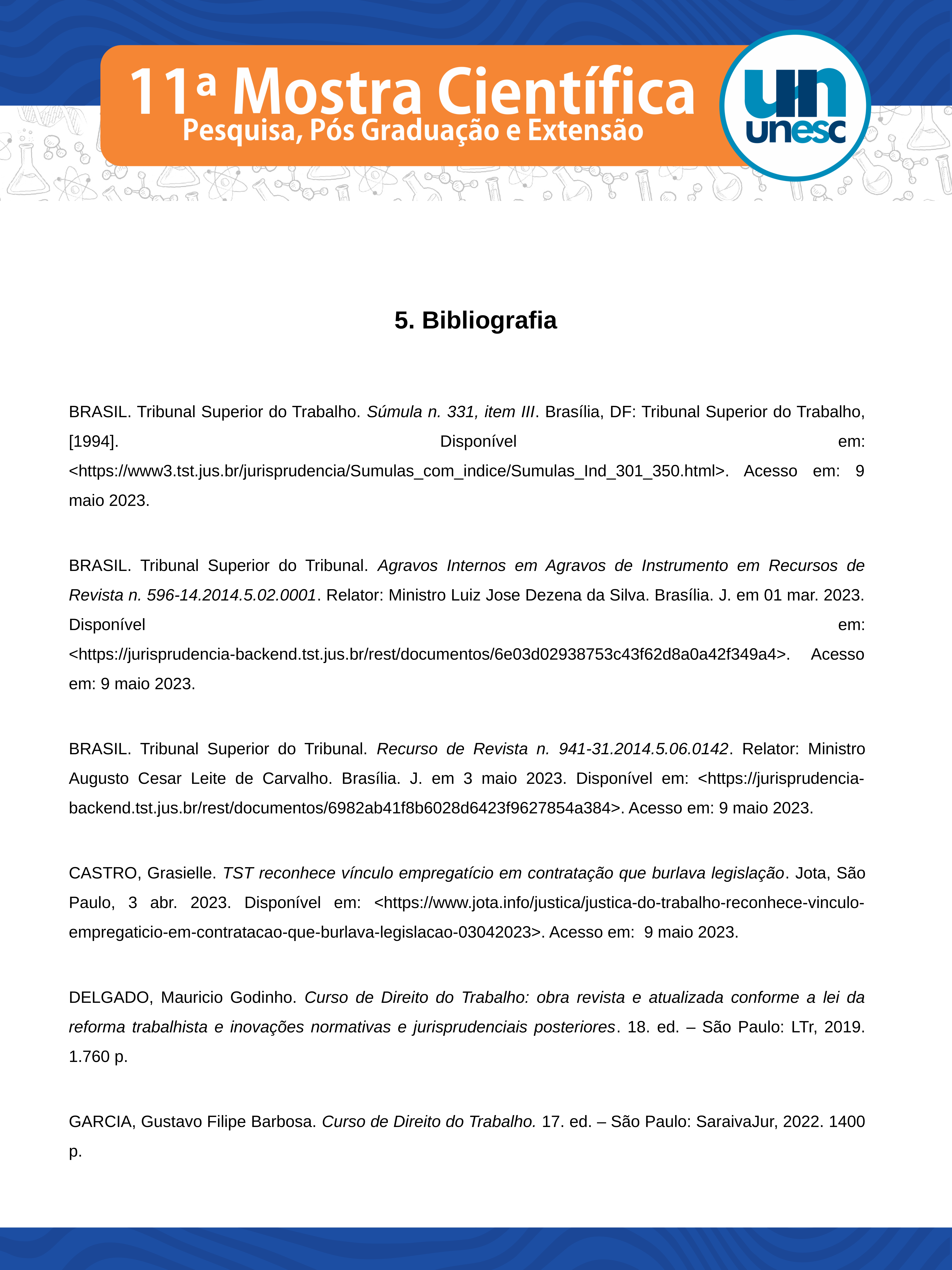

5. Bibliografia
BRASIL. Tribunal Superior do Trabalho. Súmula n. 331, item III. Brasília, DF: Tribunal Superior do Trabalho, [1994]. Disponível em: <https://www3.tst.jus.br/jurisprudencia/Sumulas_com_indice/Sumulas_Ind_301_350.html>. Acesso em: 9 maio 2023.

BRASIL. Tribunal Superior do Tribunal. Agravos Internos em Agravos de Instrumento em Recursos de Revista n. 596-14.2014.5.02.0001. Relator: Ministro Luiz Jose Dezena da Silva. Brasília. J. em 01 mar. 2023. Disponível em: <https://jurisprudencia-backend.tst.jus.br/rest/documentos/6e03d02938753c43f62d8a0a42f349a4>. Acesso em: 9 maio 2023.

BRASIL. Tribunal Superior do Tribunal. Recurso de Revista n. 941-31.2014.5.06.0142. Relator: Ministro Augusto Cesar Leite de Carvalho. Brasília. J. em 3 maio 2023. Disponível em: <https://jurisprudencia-backend.tst.jus.br/rest/documentos/6982ab41f8b6028d6423f9627854a384>. Acesso em: 9 maio 2023.

CASTRO, Grasielle. TST reconhece vínculo empregatício em contratação que burlava legislação. Jota, São Paulo, 3 abr. 2023. Disponível em: <https://www.jota.info/justica/justica-do-trabalho-reconhece-vinculo-empregaticio-em-contratacao-que-burlava-legislacao-03042023>. Acesso em:  9 maio 2023.

DELGADO, Mauricio Godinho. Curso de Direito do Trabalho: obra revista e atualizada conforme a lei da reforma trabalhista e inovações normativas e jurisprudenciais posteriores. 18. ed. – São Paulo: LTr, 2019. 1.760 p.

GARCIA, Gustavo Filipe Barbosa. Curso de Direito do Trabalho. 17. ed. – São Paulo: SaraivaJur, 2022. 1400 p.